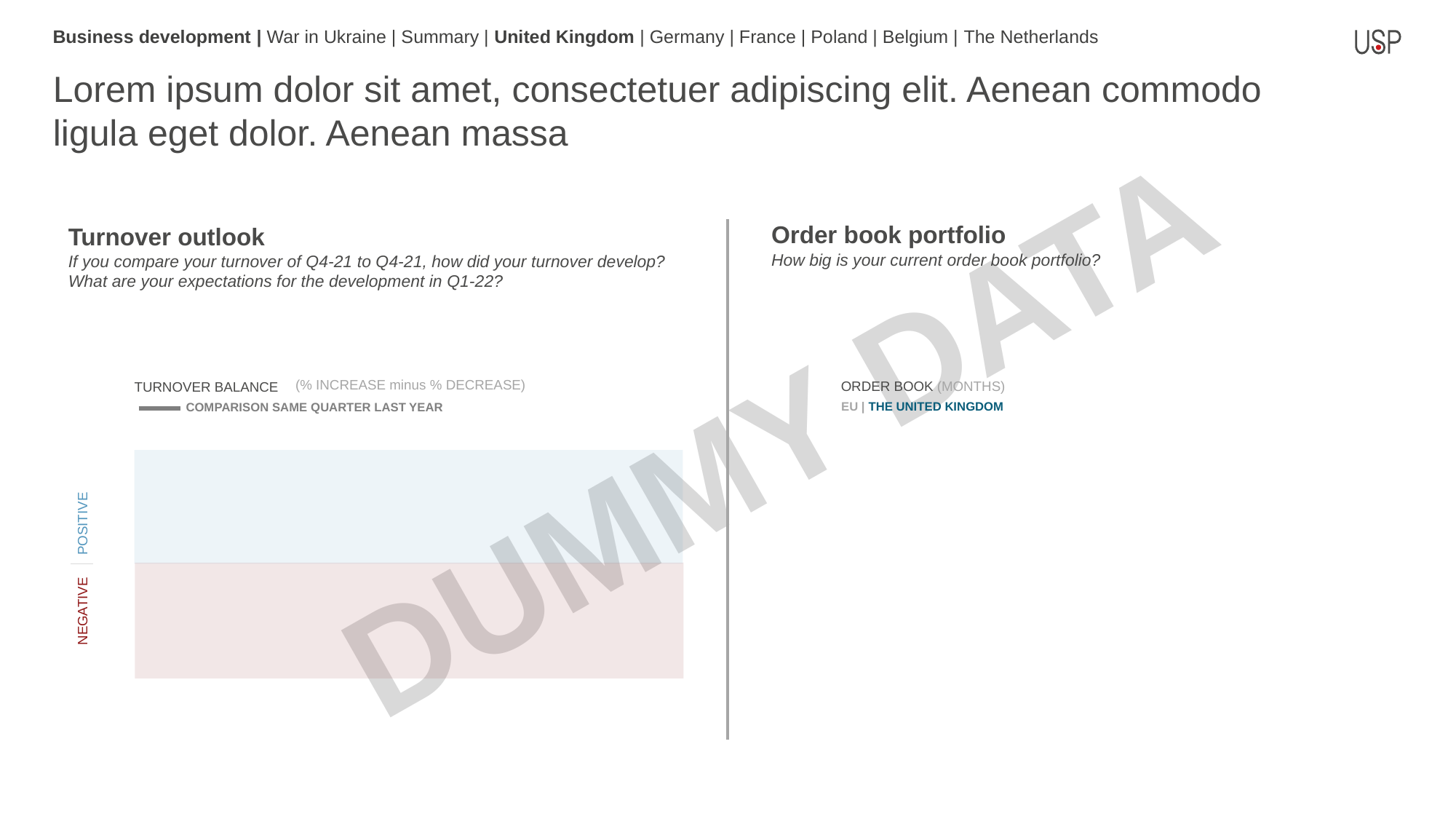

Business development | War in Ukraine | Summary | United Kingdom | Germany | France | Poland | Belgium | The Netherlands
Lorem ipsum dolor sit amet, consectetuer adipiscing elit. Aenean commodo ligula eget dolor. Aenean massa
Turnover outlook
If you compare your turnover of Q4-21 to Q4-21, how did your turnover develop?
What are your expectations for the development in Q1-22?
Order book portfolio
How big is your current order book portfolio?
DUMMY DATA
(% INCREASE minus % DECREASE)
ORDER BOOK (MONTHS)
TURNOVER BALANCE
EU | THE UNITED KINGDOM
COMPARISON SAME QUARTER LAST YEAR

POSITIVE
NEGATIVE